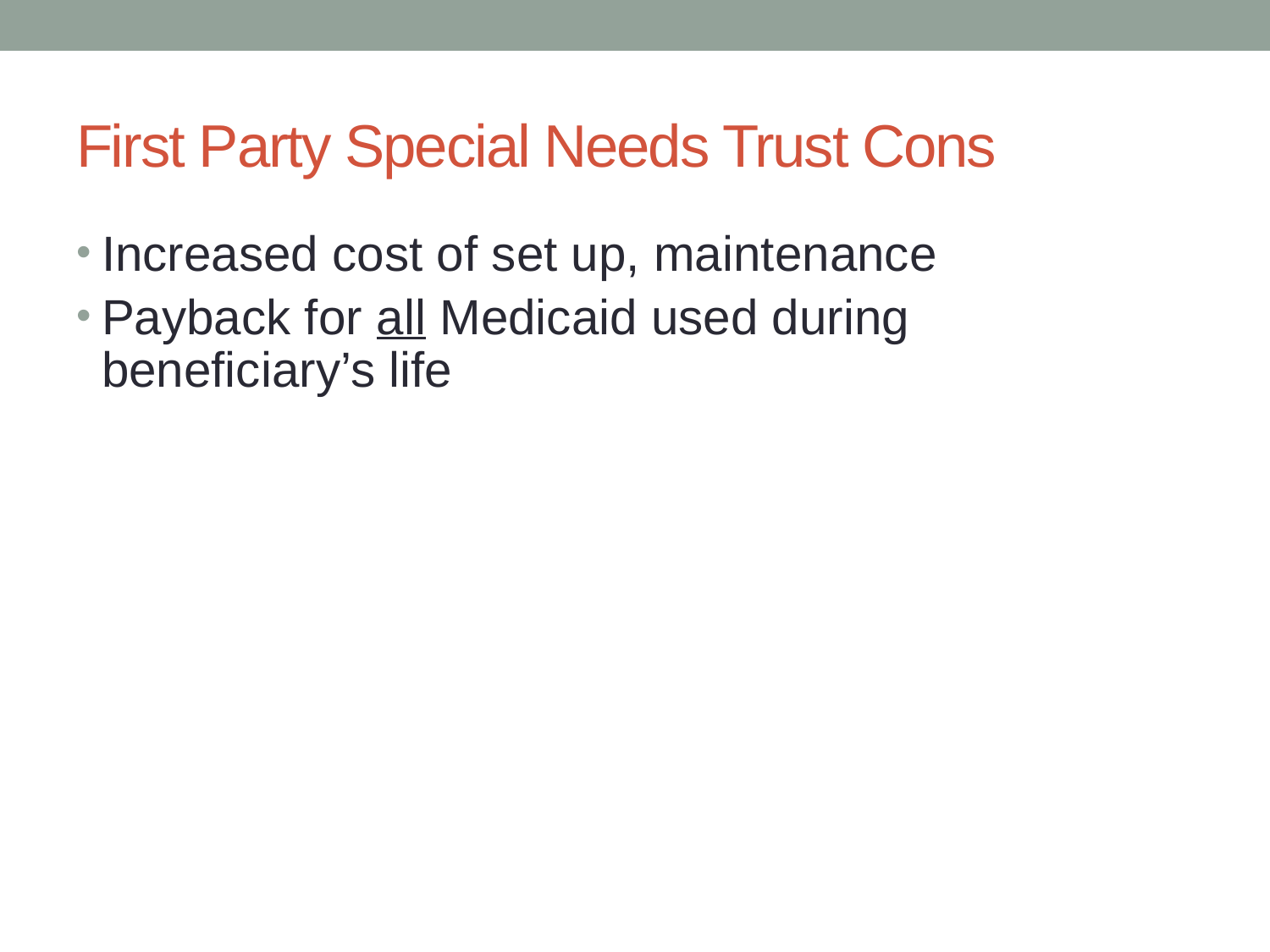

# First Party Special Needs Trust Cons
Increased cost of set up, maintenance
Payback for all Medicaid used during beneficiary’s life